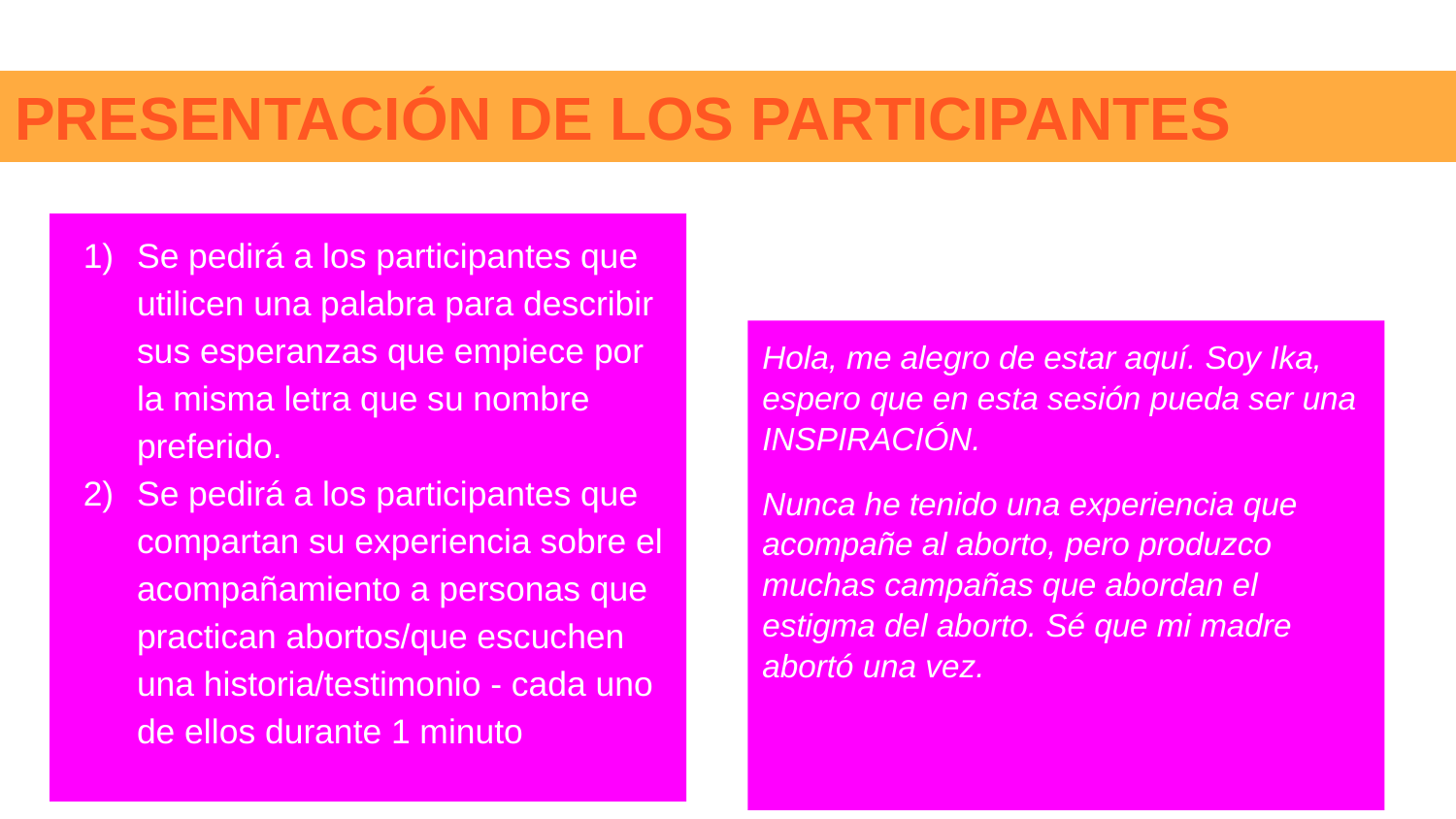

# PRESENTACIÓN DE LOS PARTICIPANTES
Se pedirá a los participantes que utilicen una palabra para describir sus esperanzas que empiece por la misma letra que su nombre preferido.
Se pedirá a los participantes que compartan su experiencia sobre el acompañamiento a personas que practican abortos/que escuchen una historia/testimonio - cada uno de ellos durante 1 minuto
Hola, me alegro de estar aquí. Soy Ika, espero que en esta sesión pueda ser una INSPIRACIÓN.
Nunca he tenido una experiencia que acompañe al aborto, pero produzco muchas campañas que abordan el estigma del aborto. Sé que mi madre abortó una vez.